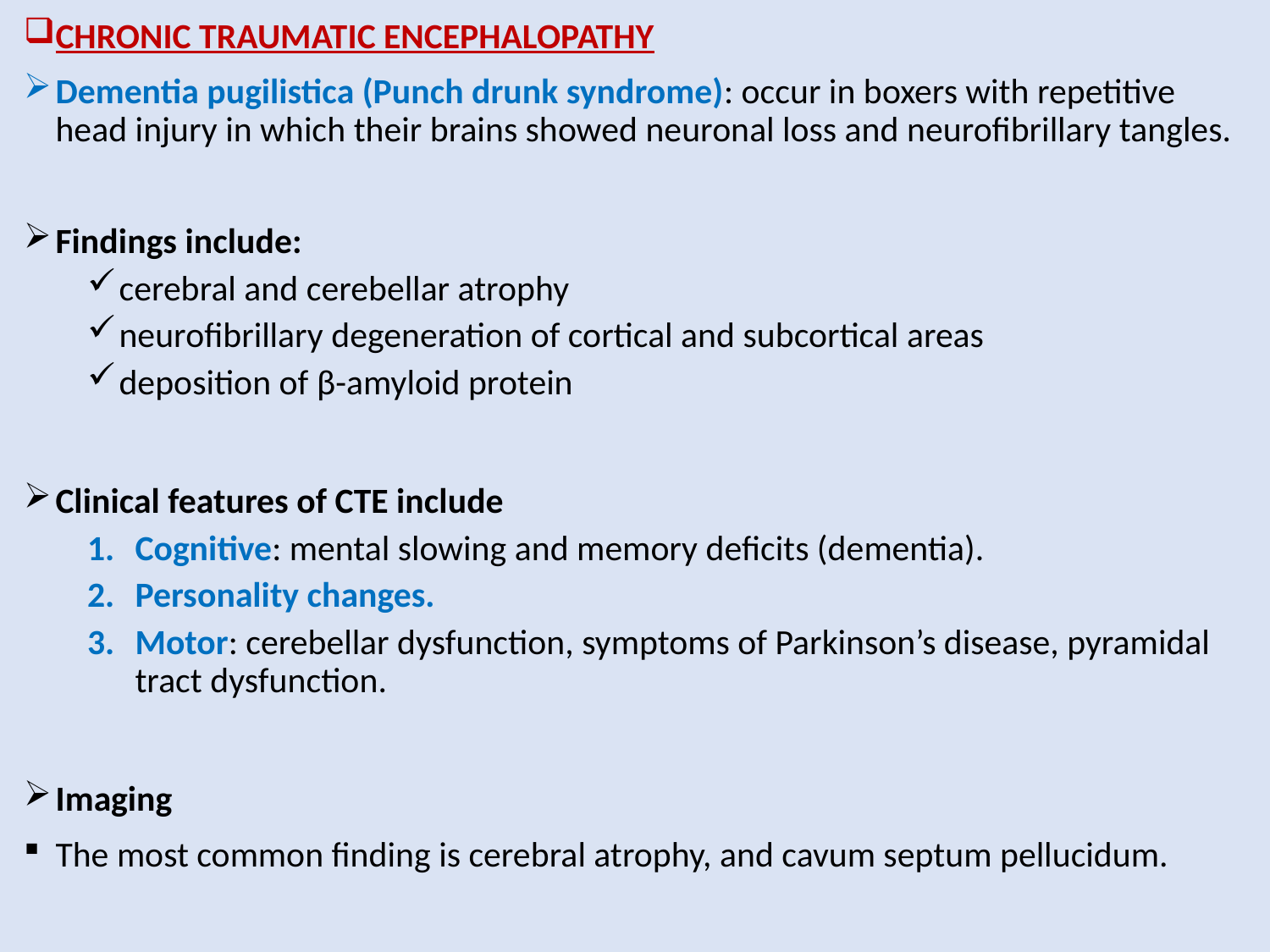

CHRONIC TRAUMATIC ENCEPHALOPATHY
Dementia pugilistica (Punch drunk syndrome): occur in boxers with repetitive head injury in which their brains showed neuronal loss and neurofibrillary tangles.

Findings include:
cerebral and cerebellar atrophy
neurofibrillary degeneration of cortical and subcortical areas
deposition of β-amyloid protein

Clinical features of CTE include
Cognitive: mental slowing and memory deficits (dementia).
Personality changes.
Motor: cerebellar dysfunction, symptoms of Parkinson’s disease, pyramidal tract dysfunction.

Imaging
The most common finding is cerebral atrophy, and cavum septum pellucidum.